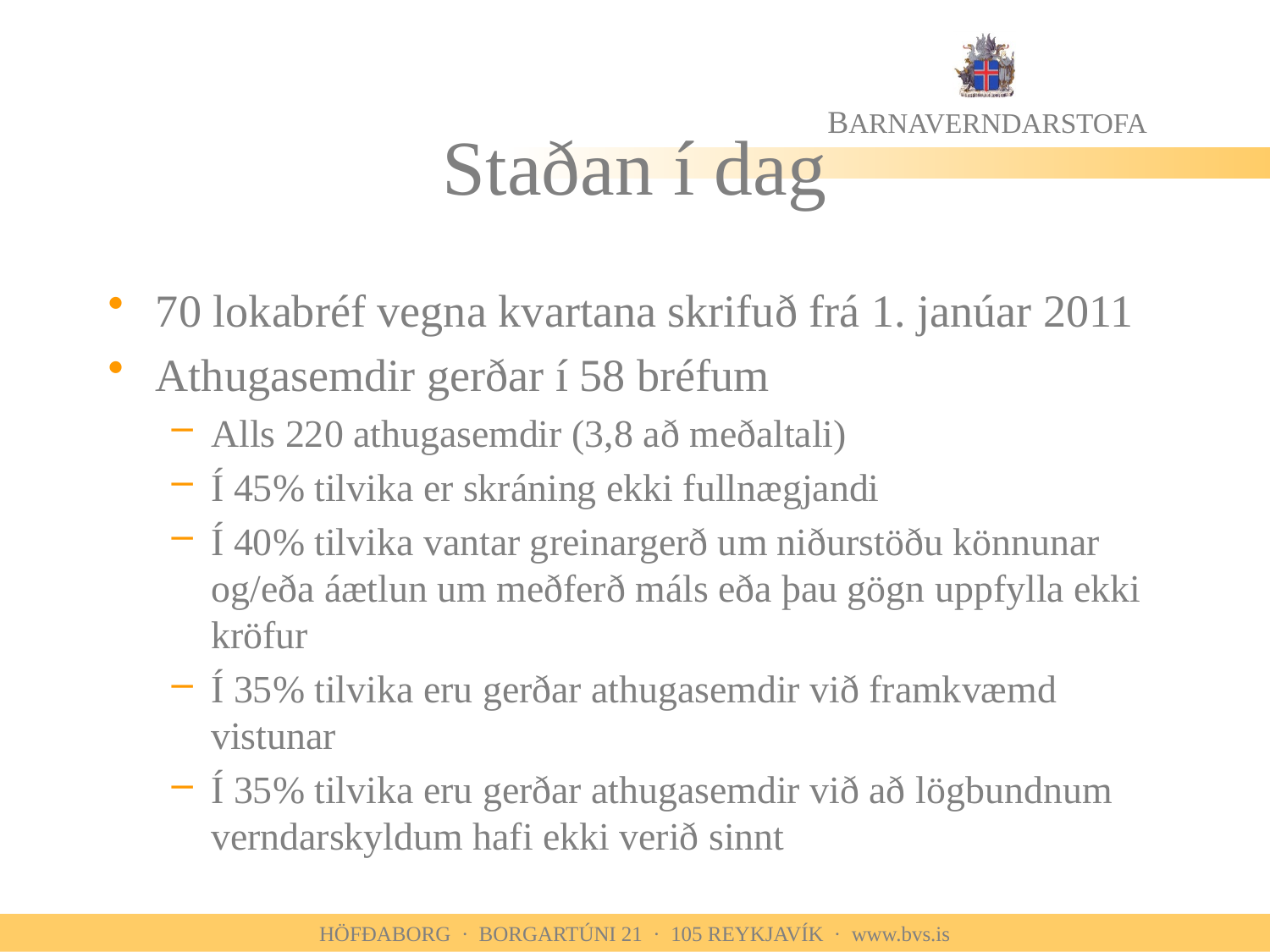

# Staðan í dag
70 lokabréf vegna kvartana skrifuð frá 1. janúar 2011
Athugasemdir gerðar í 58 bréfum
Alls 220 athugasemdir (3,8 að meðaltali)
Í 45% tilvika er skráning ekki fullnægjandi
Í 40% tilvika vantar greinargerð um niðurstöðu könnunar og/eða áætlun um meðferð máls eða þau gögn uppfylla ekki kröfur
Í 35% tilvika eru gerðar athugasemdir við framkvæmd vistunar
Í 35% tilvika eru gerðar athugasemdir við að lögbundnum verndarskyldum hafi ekki verið sinnt